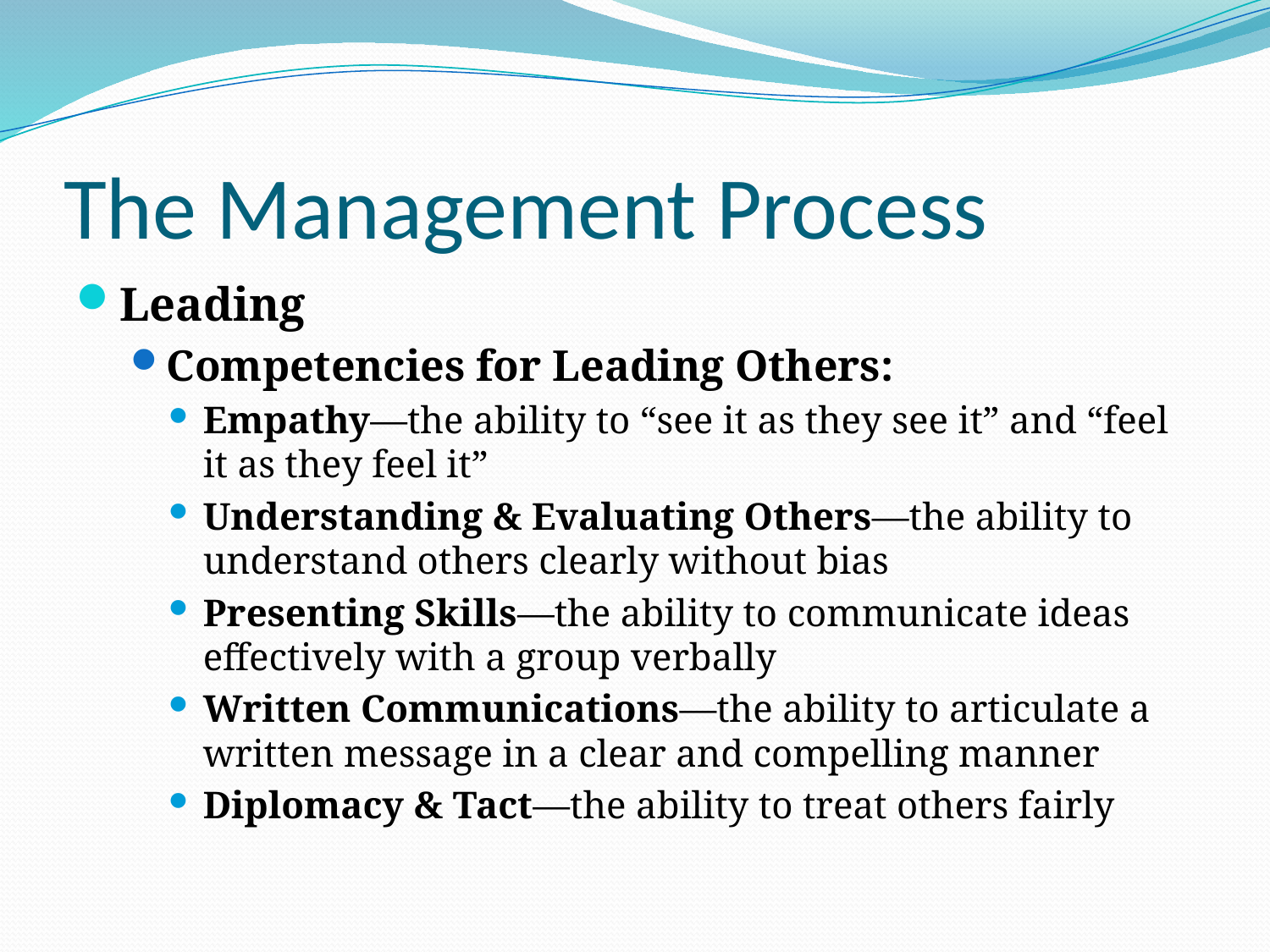

# The Management Process
Leading
Competencies for Leading Others:
Empathy—the ability to “see it as they see it” and “feel it as they feel it”
Understanding & Evaluating Others—the ability to understand others clearly without bias
Presenting Skills—the ability to communicate ideas effectively with a group verbally
Written Communications—the ability to articulate a written message in a clear and compelling manner
Diplomacy & Tact—the ability to treat others fairly